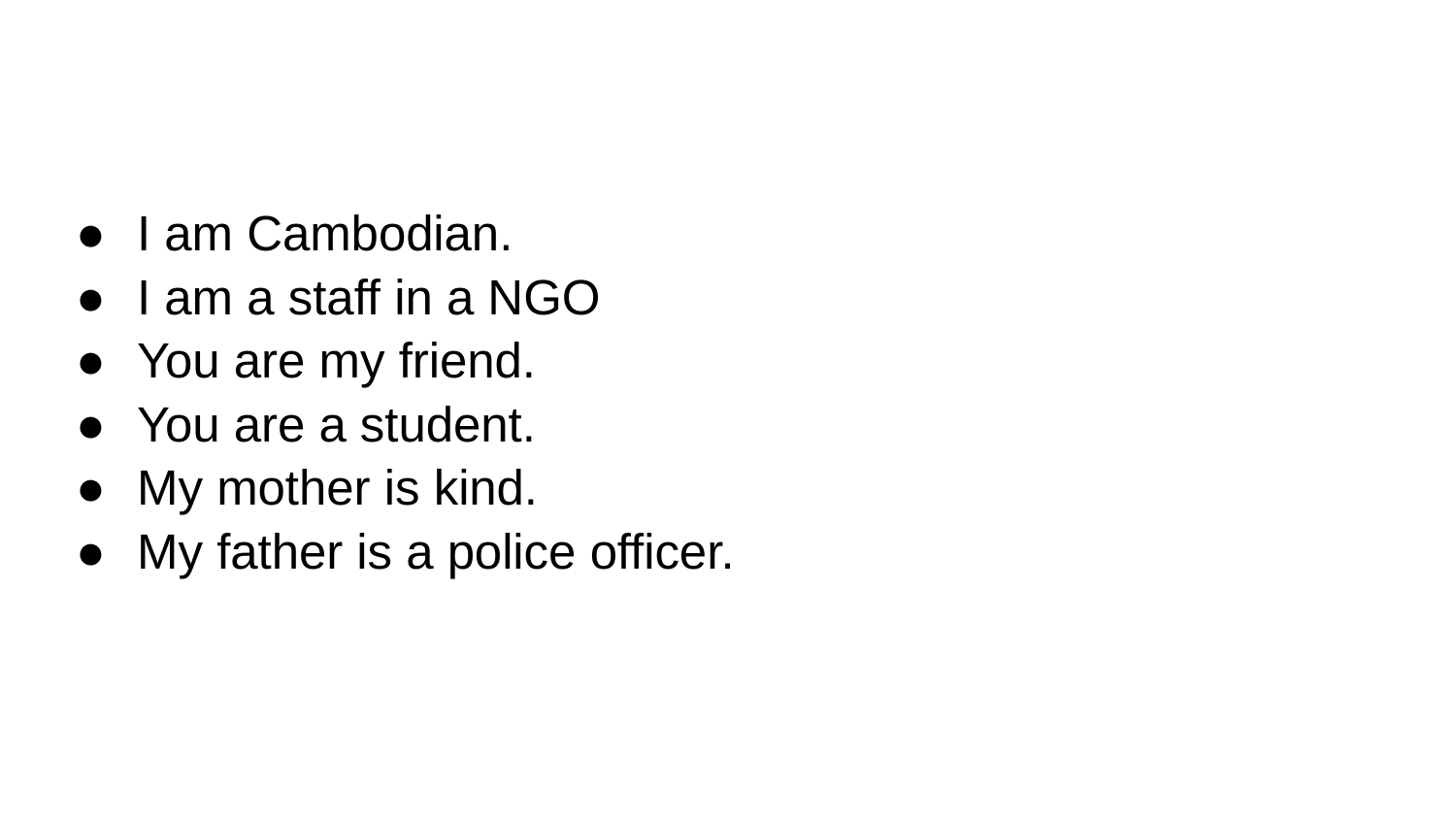

I am Cambodian.
I am a staff in a NGO
You are my friend.
You are a student.
My mother is kind.
My father is a police officer.